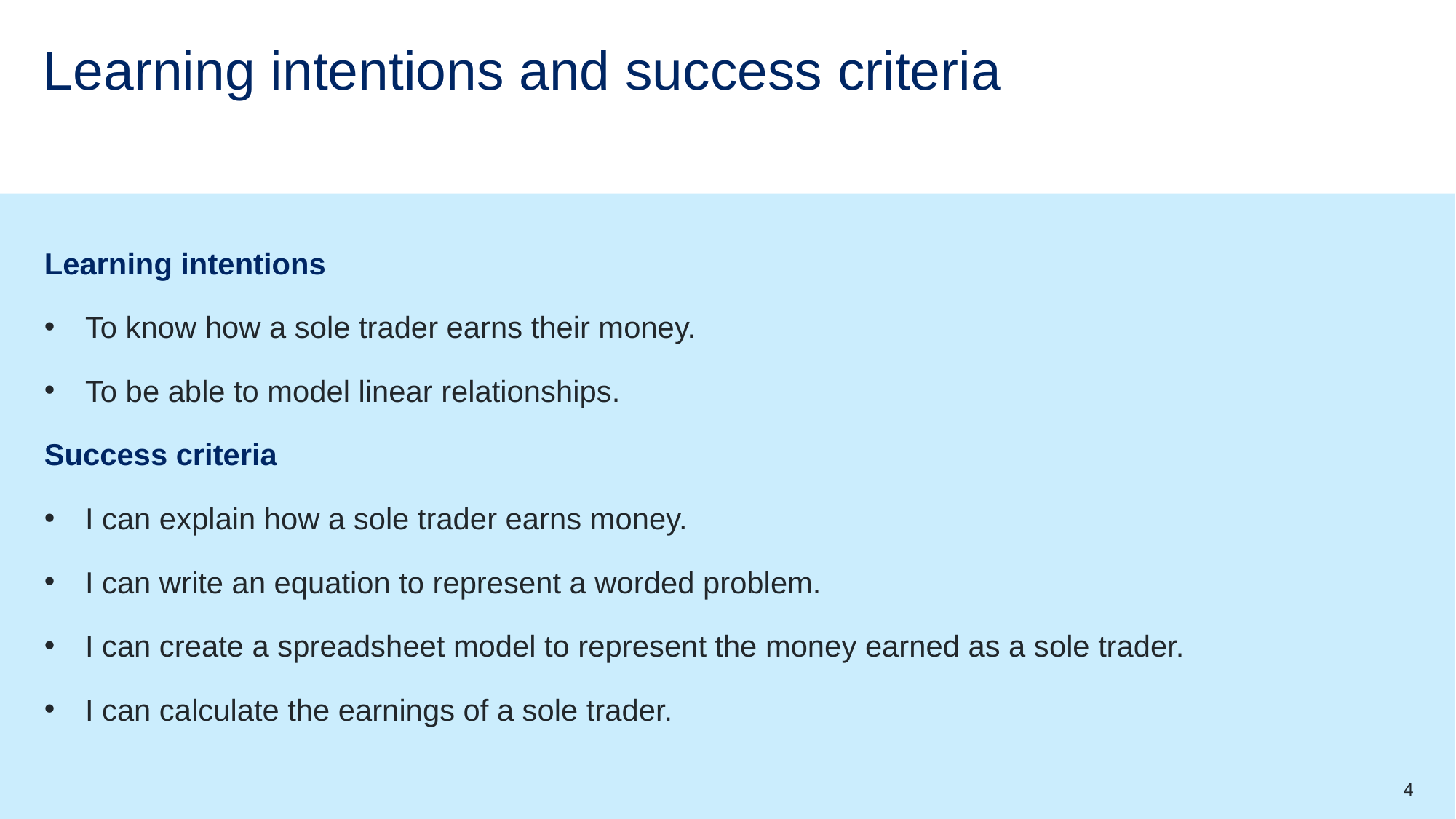

# Learning intentions and success criteria
Learning intentions
To know how a sole trader earns their money.
To be able to model linear relationships.
Success criteria
I can explain how a sole trader earns money.
I can write an equation to represent a worded problem.
I can create a spreadsheet model to represent the money earned as a sole trader.
I can calculate the earnings of a sole trader.
4